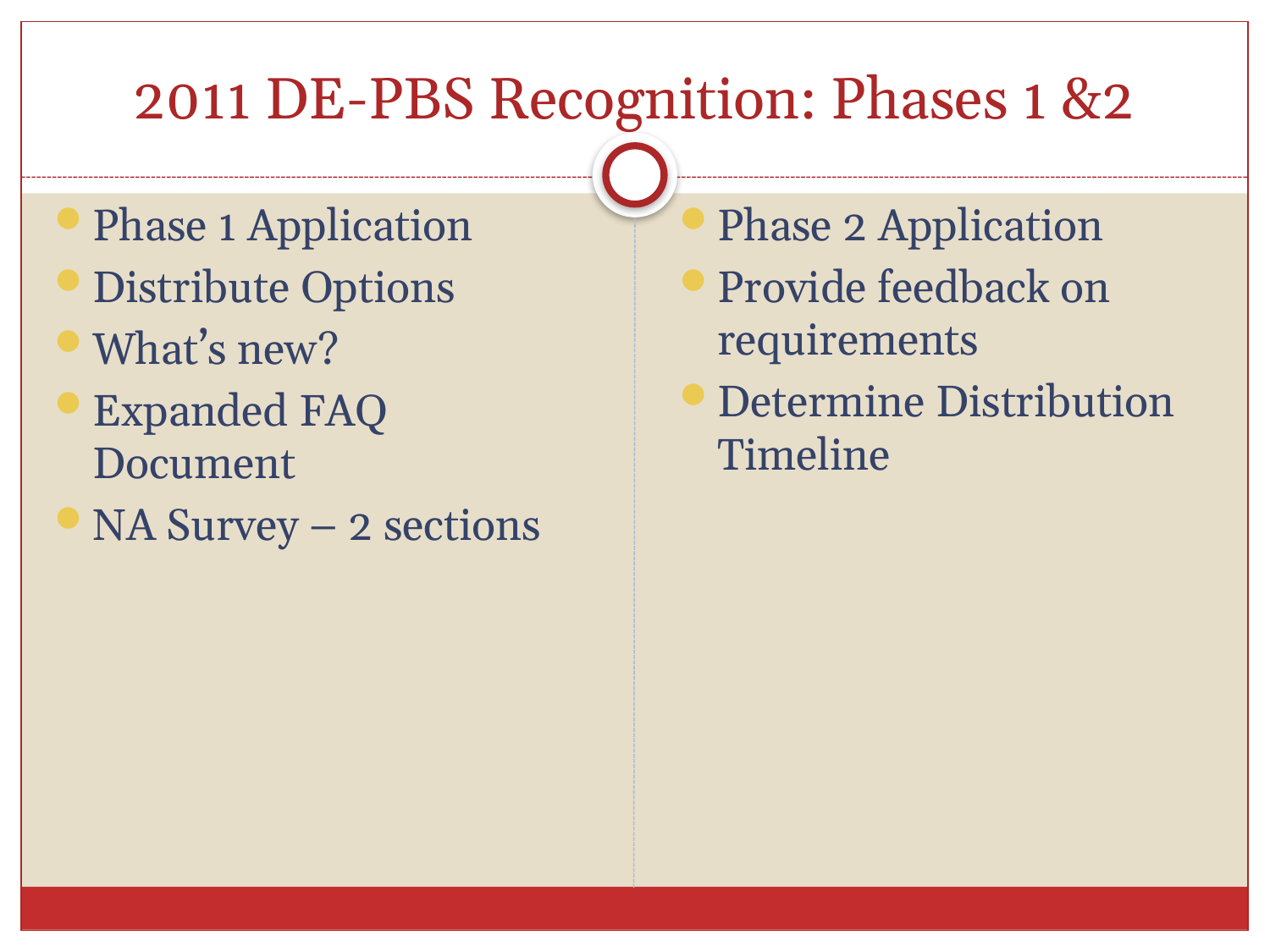

# 2011 DE-PBS Recognition: Phases 1 &2
Phase 1 Application
Distribute Options
What’s new?
Expanded FAQ Document
NA Survey – 2 sections
Phase 2 Application
Provide feedback on requirements
Determine Distribution Timeline